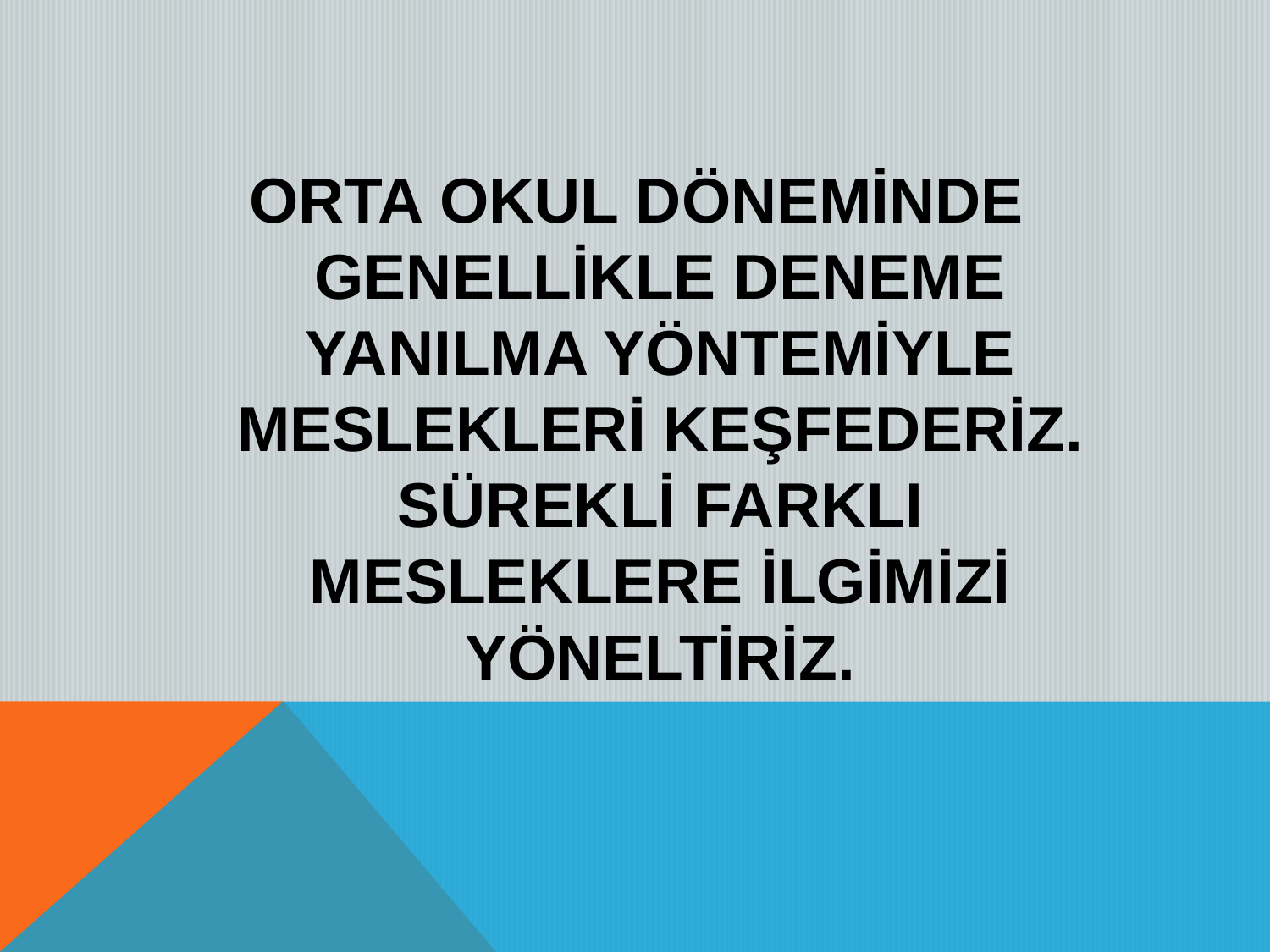

ORTA OKUL DÖNEMİNDE GENELLİKLE DENEME YANILMA YÖNTEMİYLE MESLEKLERİ KEŞFEDERİZ. SÜREKLİ FARKLI MESLEKLERE İLGİMİZİ YÖNELTİRİZ.